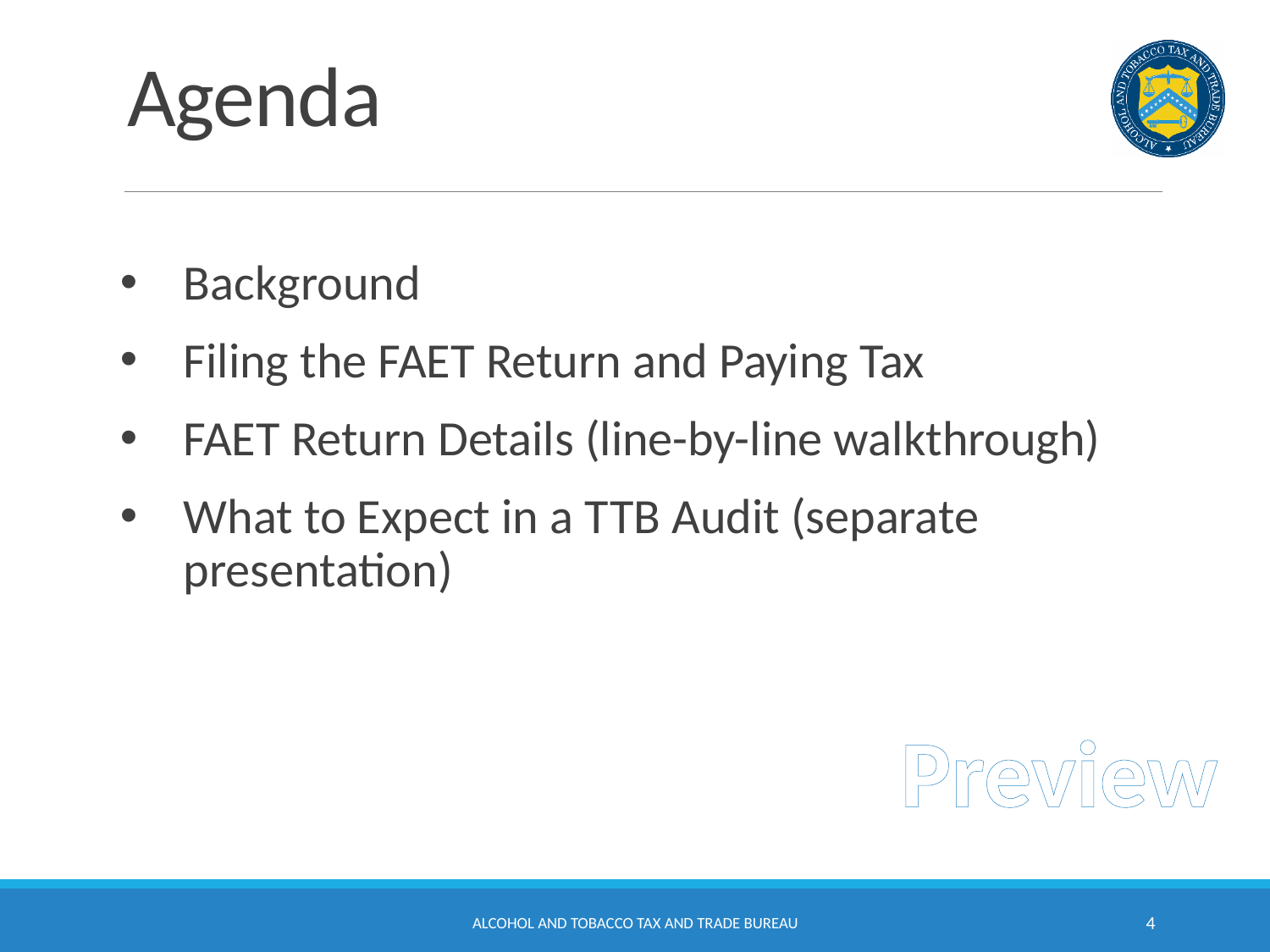

# Agenda
Background
Filing the FAET Return and Paying Tax
FAET Return Details (line-by-line walkthrough)
What to Expect in a TTB Audit (separate presentation)

Preview
Alcohol and Tobacco Tax and Trade Bureau
4